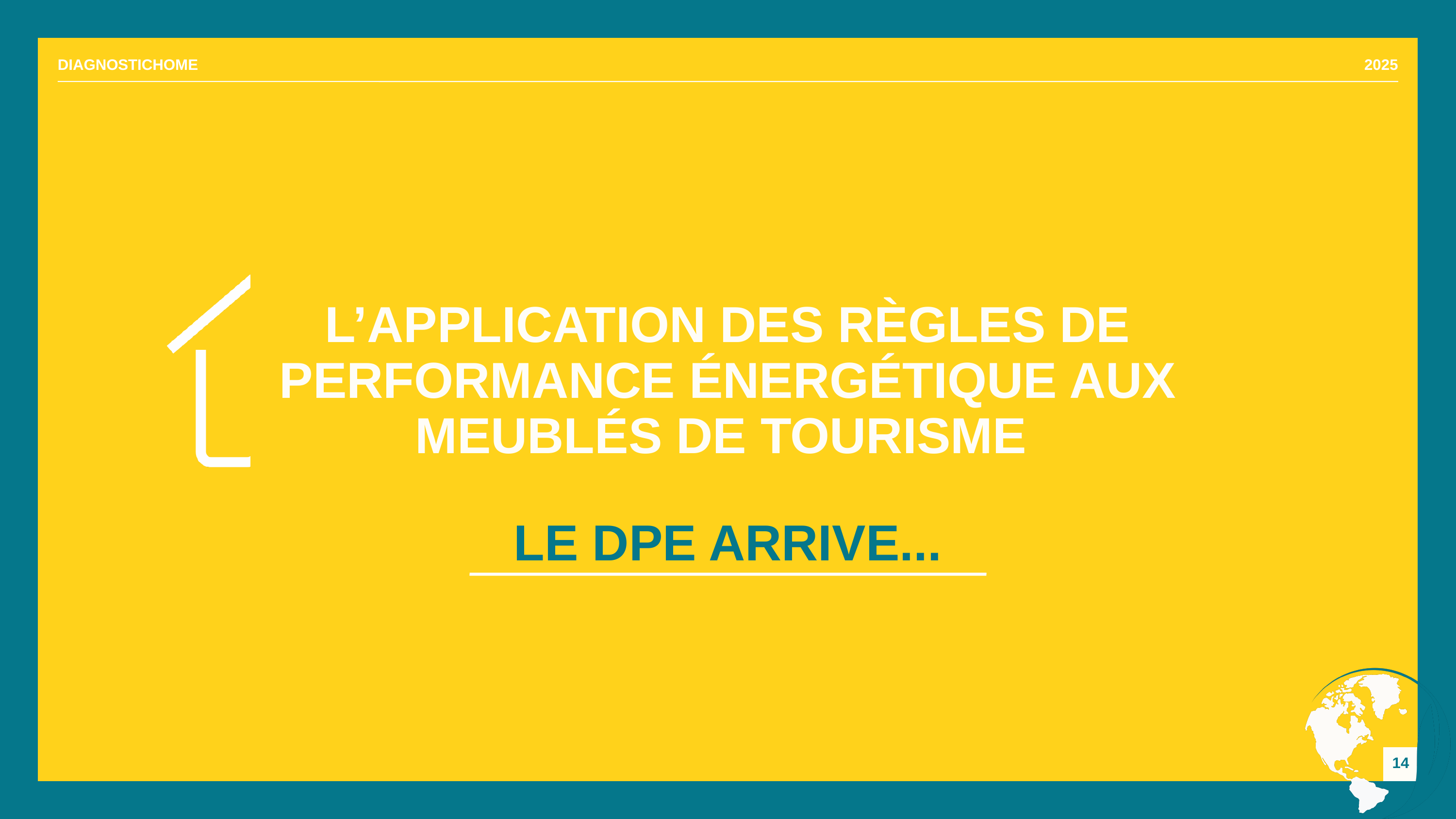

DIAGNOSTICHOME
2025

L’APPLICATION DES RÈGLES DE PERFORMANCE ÉNERGÉTIQUE AUX MEUBLÉS DE TOURISME

LE DPE ARRIVE...

14